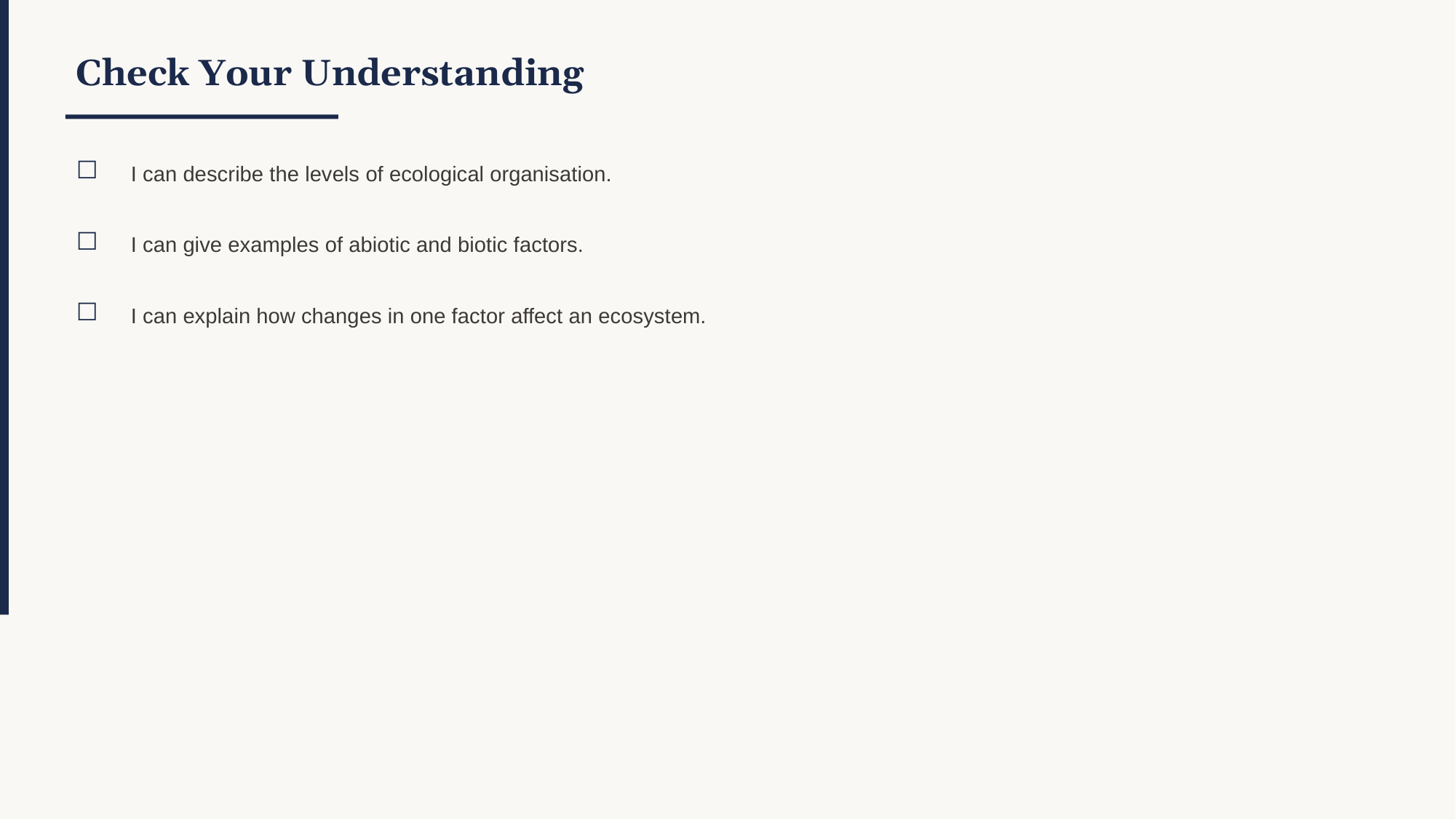

Check Your Understanding

☐
I can describe the levels of ecological organisation.
☐
I can give examples of abiotic and biotic factors.
☐
I can explain how changes in one factor affect an ecosystem.